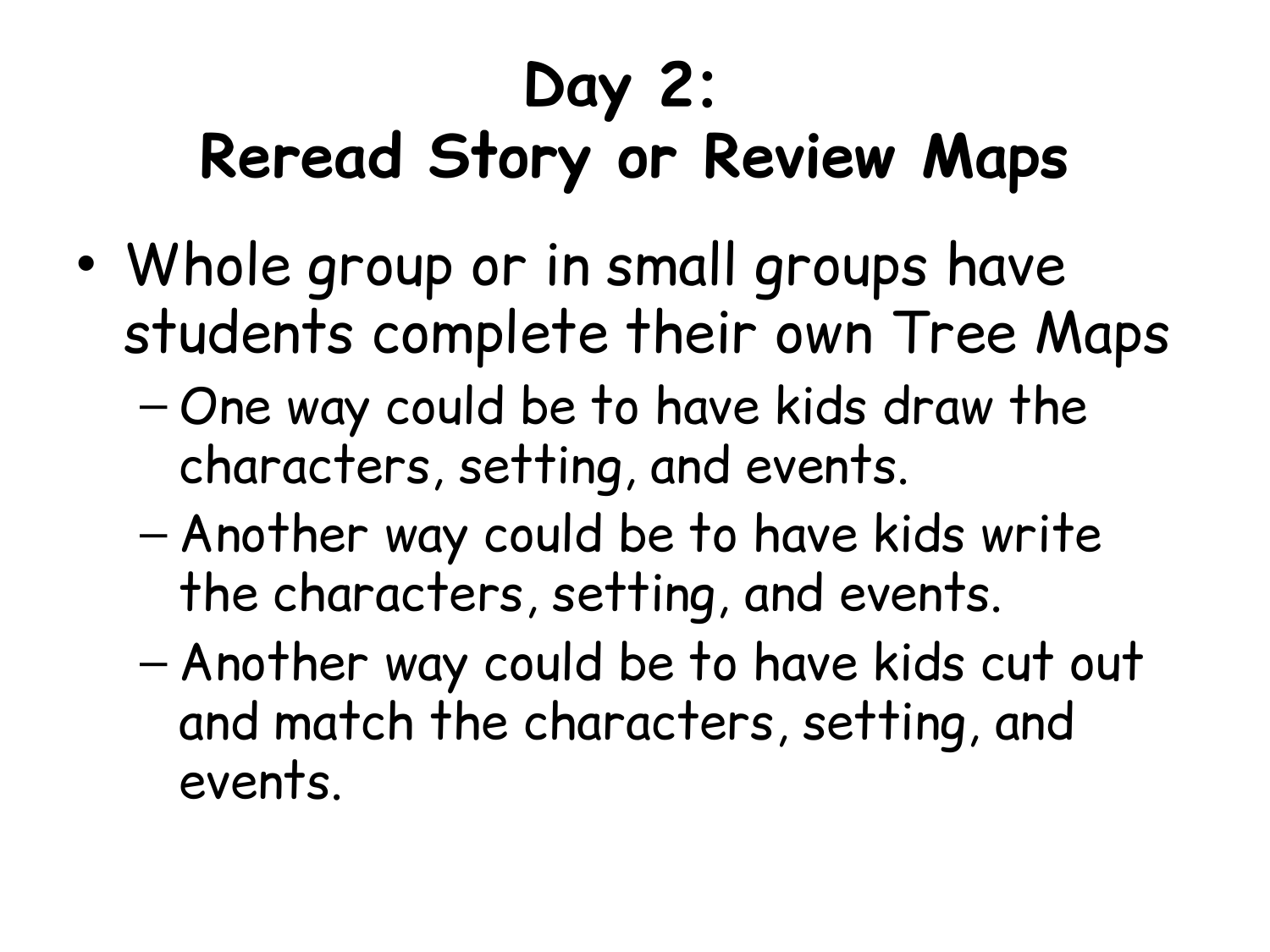

# Day 2: Reread Story or Review Maps
Whole group or in small groups have students complete their own Tree Maps
One way could be to have kids draw the characters, setting, and events.
Another way could be to have kids write the characters, setting, and events.
Another way could be to have kids cut out and match the characters, setting, and events.